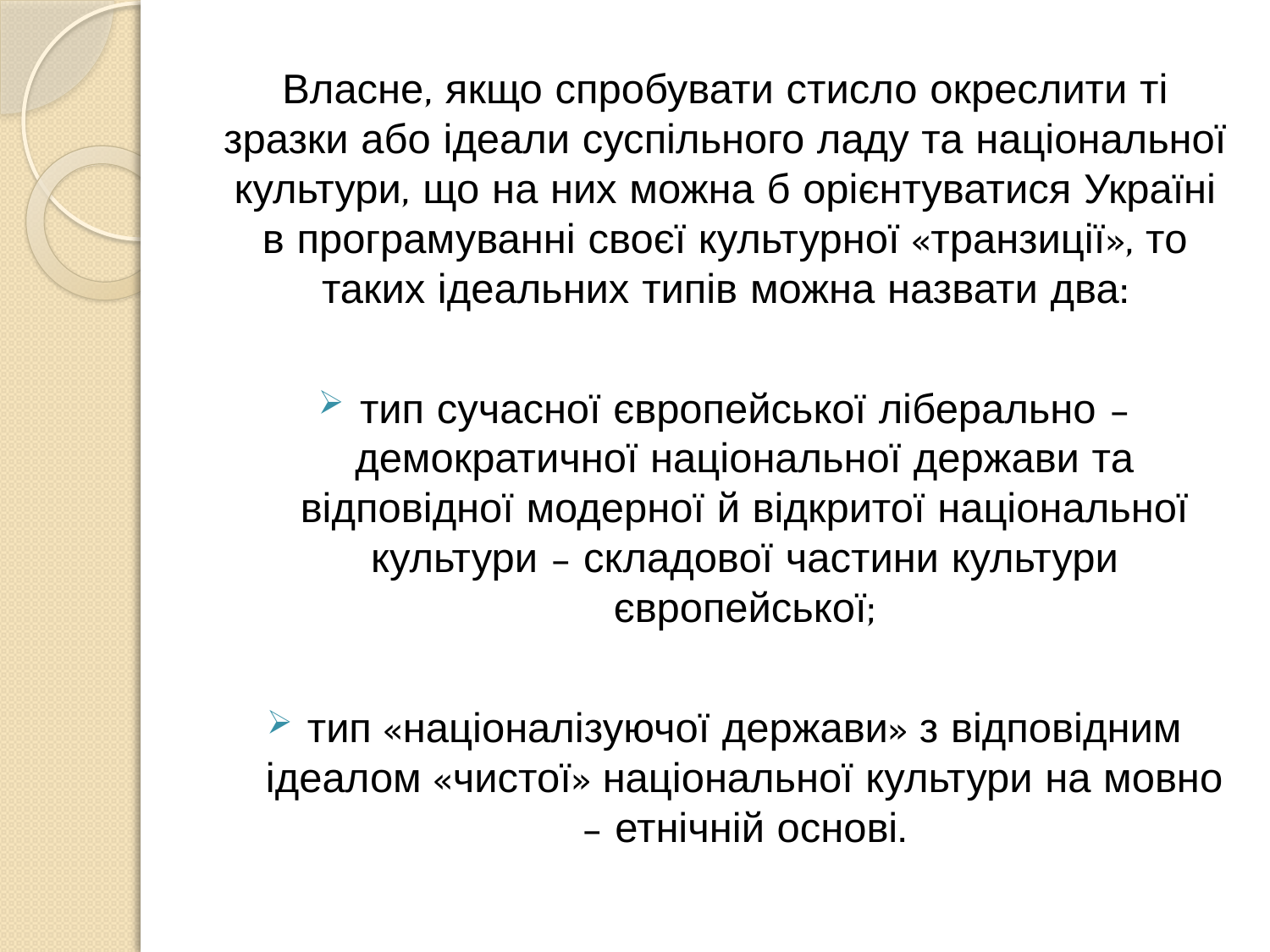

Власне, якщо спробувати стисло окреслити ті зразки або ідеали суспільного ладу та національної культури, що на них можна б орієнтуватися Україні в програмуванні своєї культурної «транзиції», то таких ідеальних типів можна назвати два:

тип сучасної європейської ліберально – демократичної національної держави та відповідної модерної й відкритої національної культури – складової частини культури європейської;

тип «націоналізуючої держави» з відповідним ідеалом «чистої» національної культури на мовно – етнічній основі.